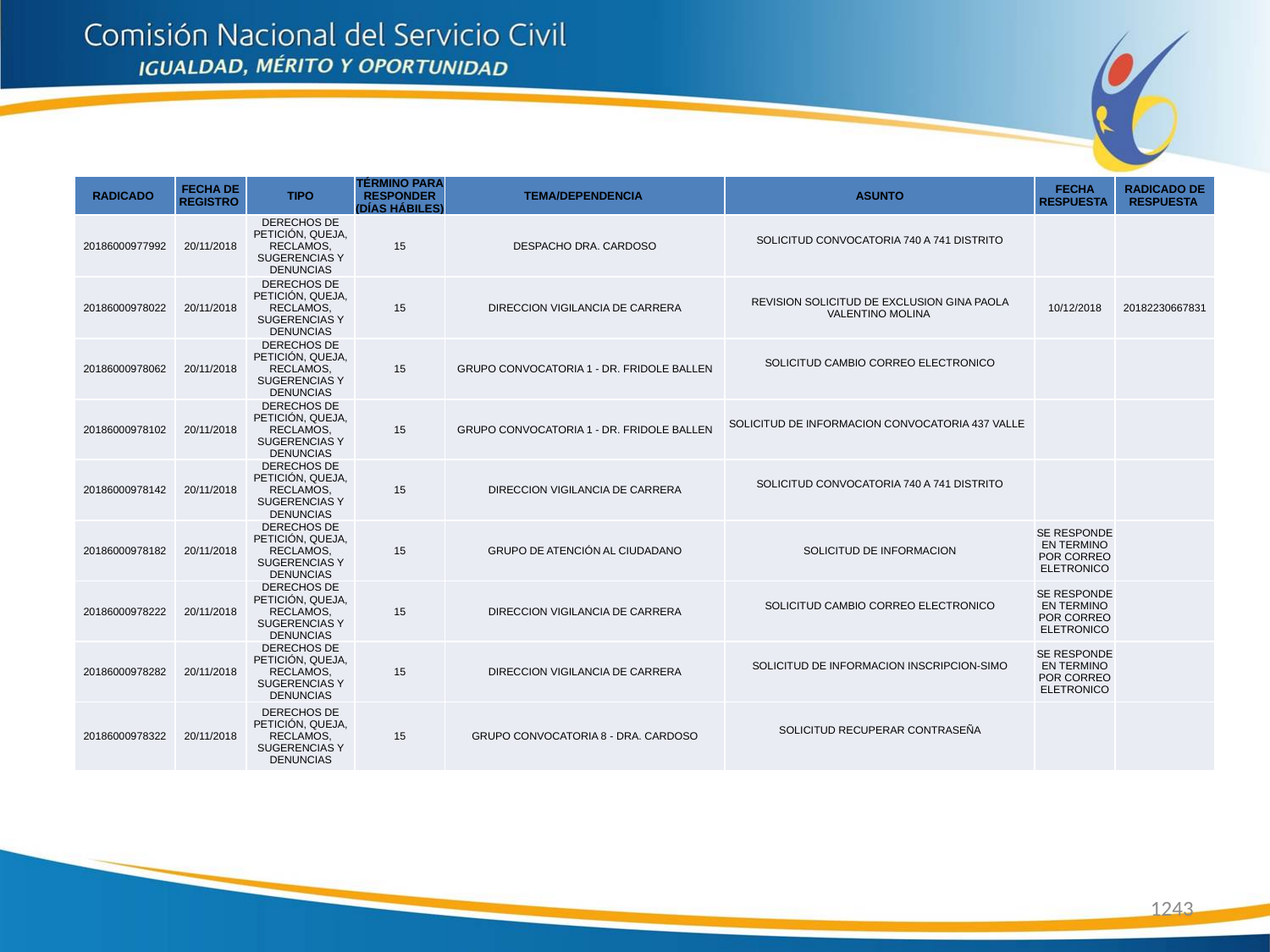

| RADICADO | FECHA DE REGISTRO | TIPO | TÉRMINO PARA RESPONDER (DÍAS HÁBILES) | TEMA/DEPENDENCIA | ASUNTO | FECHA RESPUESTA | RADICADO DE RESPUESTA |
| --- | --- | --- | --- | --- | --- | --- | --- |
| 20186000977992 | 20/11/2018 | DERECHOS DE PETICIÓN, QUEJA, RECLAMOS, SUGERENCIAS Y DENUNCIAS | 15 | DESPACHO DRA. CARDOSO | SOLICITUD CONVOCATORIA 740 A 741 DISTRITO |  |  |
| 20186000978022 | 20/11/2018 | DERECHOS DE PETICIÓN, QUEJA, RECLAMOS, SUGERENCIAS Y DENUNCIAS | 15 | DIRECCION VIGILANCIA DE CARRERA | REVISION SOLICITUD DE EXCLUSION GINA PAOLA VALENTINO MOLINA | 10/12/2018 | 20182230667831 |
| 20186000978062 | 20/11/2018 | DERECHOS DE PETICIÓN, QUEJA, RECLAMOS, SUGERENCIAS Y DENUNCIAS | 15 | GRUPO CONVOCATORIA 1 - DR. FRIDOLE BALLEN | SOLICITUD CAMBIO CORREO ELECTRONICO |  |  |
| 20186000978102 | 20/11/2018 | DERECHOS DE PETICIÓN, QUEJA, RECLAMOS, SUGERENCIAS Y DENUNCIAS | 15 | GRUPO CONVOCATORIA 1 - DR. FRIDOLE BALLEN | SOLICITUD DE INFORMACION CONVOCATORIA 437 VALLE |  |  |
| 20186000978142 | 20/11/2018 | DERECHOS DE PETICIÓN, QUEJA, RECLAMOS, SUGERENCIAS Y DENUNCIAS | 15 | DIRECCION VIGILANCIA DE CARRERA | SOLICITUD CONVOCATORIA 740 A 741 DISTRITO |  |  |
| 20186000978182 | 20/11/2018 | DERECHOS DE PETICIÓN, QUEJA, RECLAMOS, SUGERENCIAS Y DENUNCIAS | 15 | GRUPO DE ATENCIÓN AL CIUDADANO | SOLICITUD DE INFORMACION | SE RESPONDE EN TERMINO POR CORREO ELETRONICO |  |
| 20186000978222 | 20/11/2018 | DERECHOS DE PETICIÓN, QUEJA, RECLAMOS, SUGERENCIAS Y DENUNCIAS | 15 | DIRECCION VIGILANCIA DE CARRERA | SOLICITUD CAMBIO CORREO ELECTRONICO | SE RESPONDE EN TERMINO POR CORREO ELETRONICO |  |
| 20186000978282 | 20/11/2018 | DERECHOS DE PETICIÓN, QUEJA, RECLAMOS, SUGERENCIAS Y DENUNCIAS | 15 | DIRECCION VIGILANCIA DE CARRERA | SOLICITUD DE INFORMACION INSCRIPCION-SIMO | SE RESPONDE EN TERMINO POR CORREO ELETRONICO |  |
| 20186000978322 | 20/11/2018 | DERECHOS DE PETICIÓN, QUEJA, RECLAMOS, SUGERENCIAS Y DENUNCIAS | 15 | GRUPO CONVOCATORIA 8 - DRA. CARDOSO | SOLICITUD RECUPERAR CONTRASEÑA |  |  |
1243